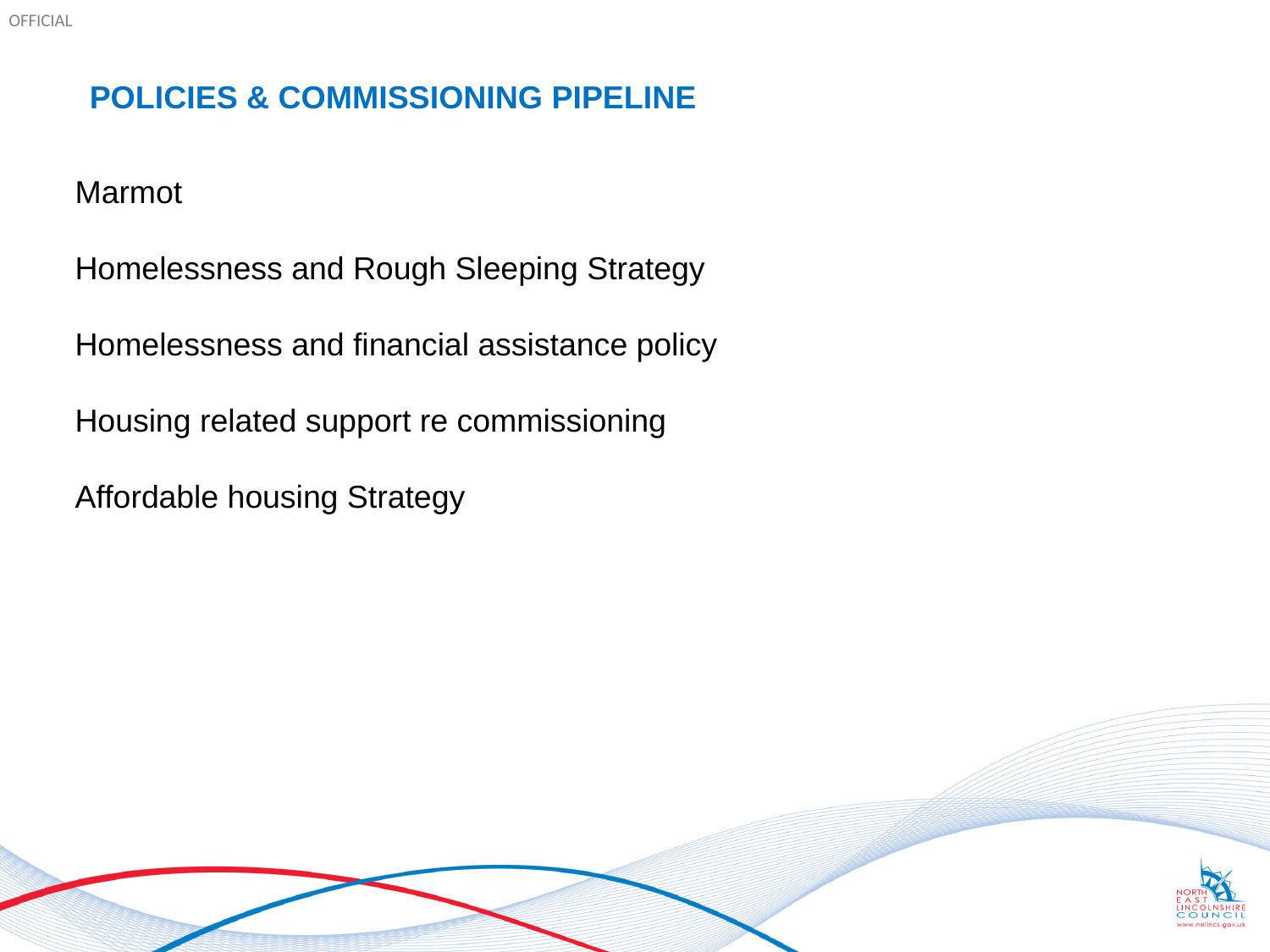

POLICIES & COMMISSIONING PIPELINE

Marmot

Homelessness and Rough Sleeping Strategy

Homelessness and financial assistance policy

Housing related support re commissioning

Affordable housing Strategy